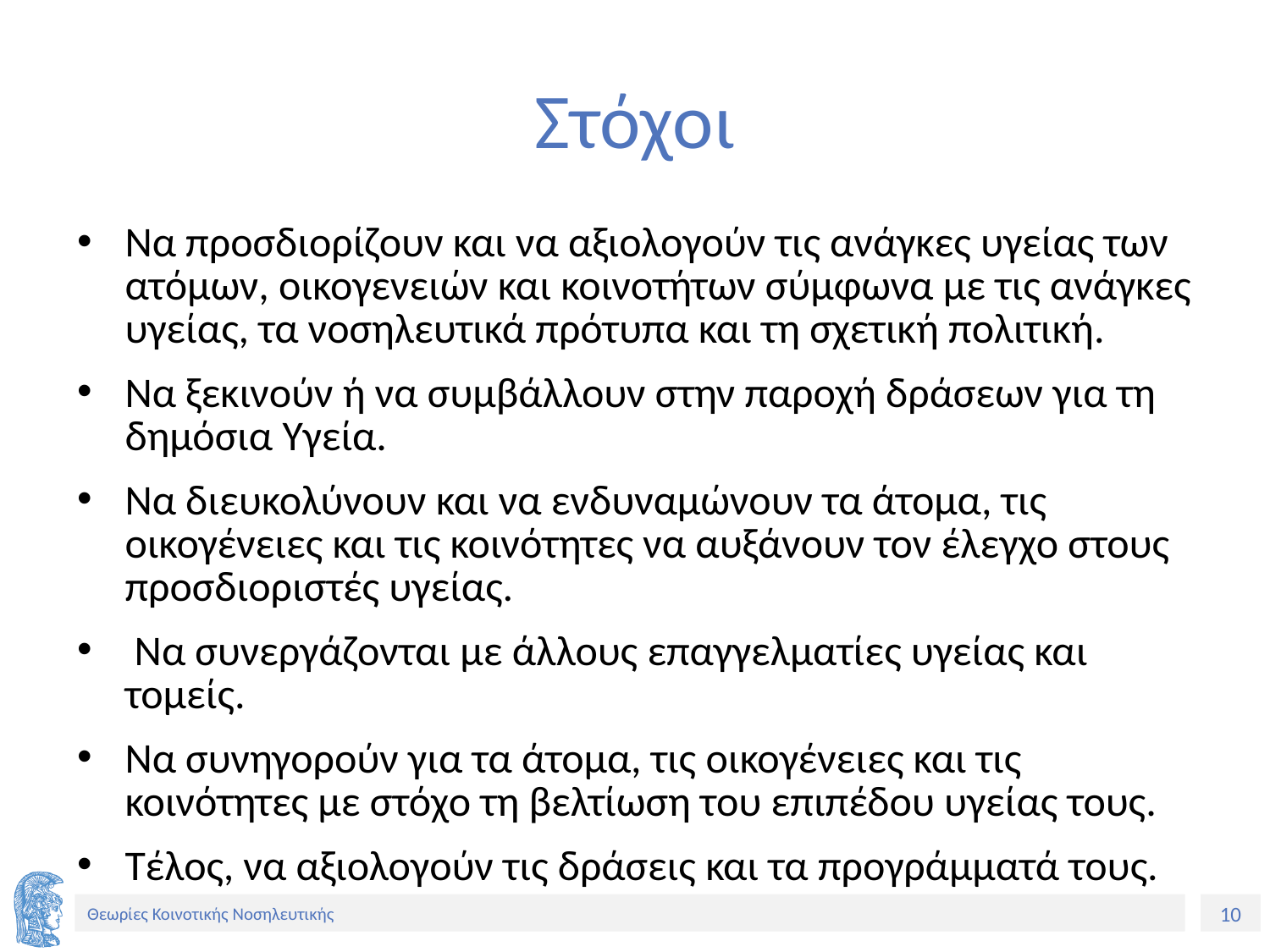

# Στόχοι
Να προσδιορίζουν και να αξιολογούν τις ανάγκες υγείας των ατόμων, οικογενειών και κοινοτήτων σύμφωνα με τις ανάγκες υγείας, τα νοσηλευτικά πρότυπα και τη σχετική πολιτική.
Να ξεκινούν ή να συμβάλλουν στην παροχή δράσεων για τη δημόσια Υγεία.
Να διευκολύνουν και να ενδυναμώνουν τα άτομα, τις οικογένειες και τις κοινότητες να αυξάνουν τον έλεγχο στους προσδιοριστές υγείας.
 Να συνεργάζονται με άλλους επαγγελματίες υγείας και τομείς.
Να συνηγορούν για τα άτομα, τις οικογένειες και τις κοινότητες με στόχο τη βελτίωση του επιπέδου υγείας τους.
Τέλος, να αξιολογούν τις δράσεις και τα προγράμματά τους.